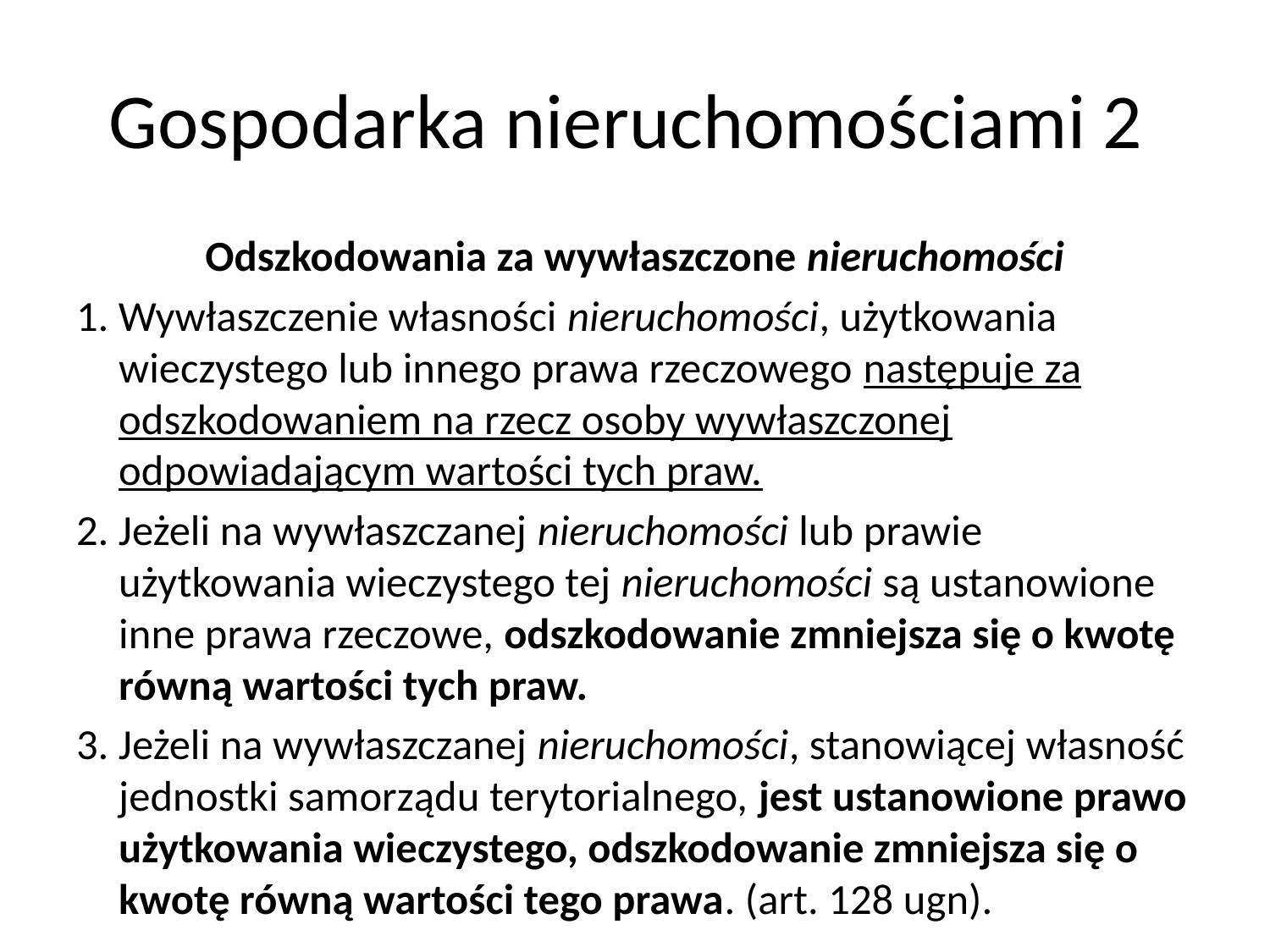

# Gospodarka nieruchomościami 2
Odszkodowania za wywłaszczone nieruchomości
1. Wywłaszczenie własności nieruchomości, użytkowania wieczystego lub innego prawa rzeczowego następuje za odszkodowaniem na rzecz osoby wywłaszczonej odpowiadającym wartości tych praw.
2. Jeżeli na wywłaszczanej nieruchomości lub prawie użytkowania wieczystego tej nieruchomości są ustanowione inne prawa rzeczowe, odszkodowanie zmniejsza się o kwotę równą wartości tych praw.
3. Jeżeli na wywłaszczanej nieruchomości, stanowiącej własność jednostki samorządu terytorialnego, jest ustanowione prawo użytkowania wieczystego, odszkodowanie zmniejsza się o kwotę równą wartości tego prawa. (art. 128 ugn).